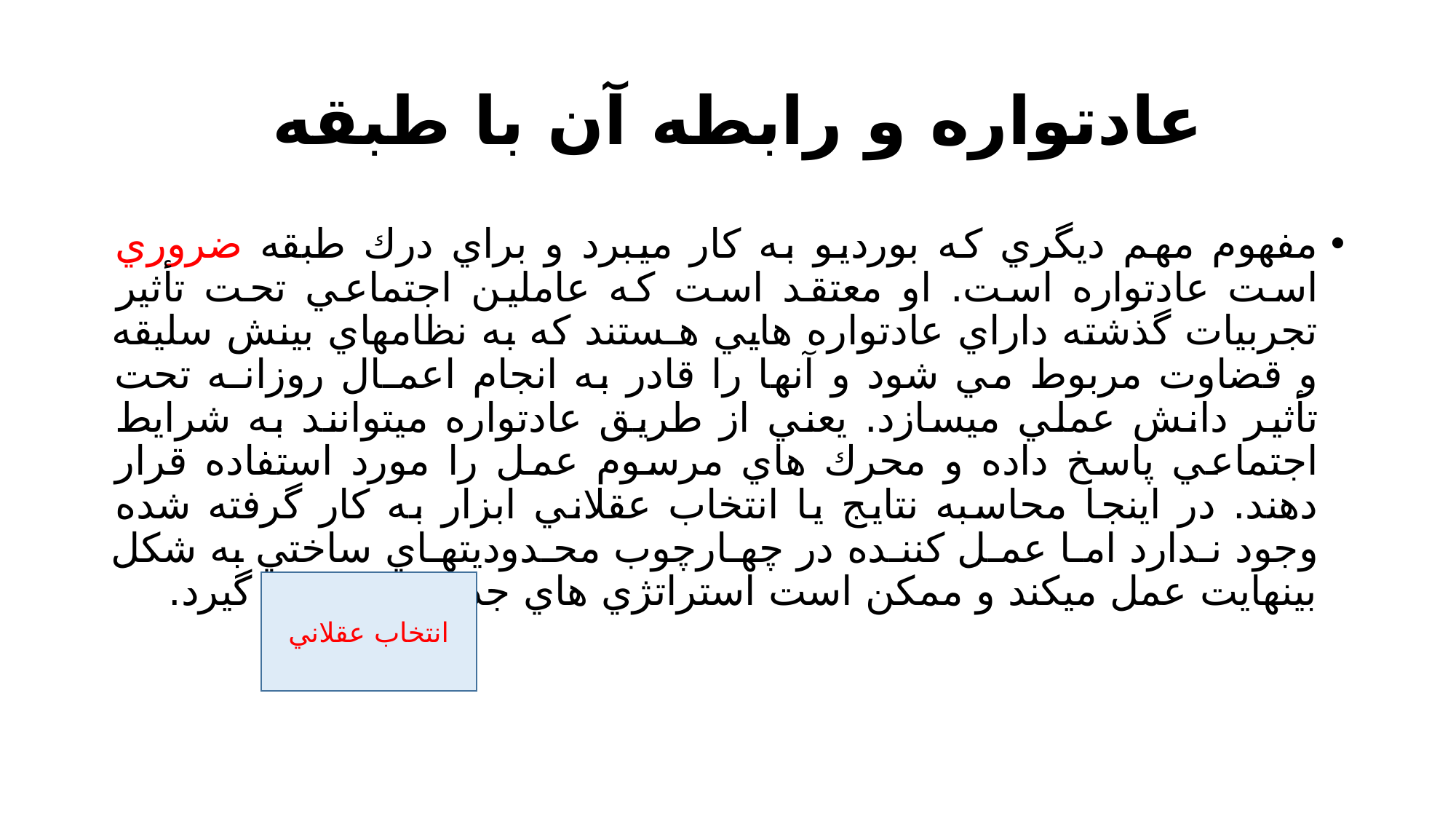

# عادتواره و رابطه آن با طبقه
مفهوم مهم ديگري كه بورديو به كار ميبرد و براي درك طبقه ضروري است عادتواره است. او معتقد است كه عاملين اجتماعي تحت تأثير تجربيات گذشته داراي عادتواره هايي هـستند كه به نظامهاي بينش سليقه و قضاوت مربوط مي شود و آنها را قادر به انجام اعمـال روزانـه تحت تأثير دانش عملي ميسازد. يعني از طريق عادتواره ميتوانند به شرايط اجتماعي پاسخ داده و محرك هاي مرسوم عمل را مورد استفاده قرار دهند. در اينجا محاسبه نتايج يا انتخاب عقلاني ابزار به كار گرفته شده وجود نـدارد امـا عمـل كننـده در چهـارچوب محـدوديتهـاي ساختي به شكل بينهايت عمل ميكند و ممكن است استراتژي هاي جديد نيز به كار گيرد.

انتخاب عقلاني